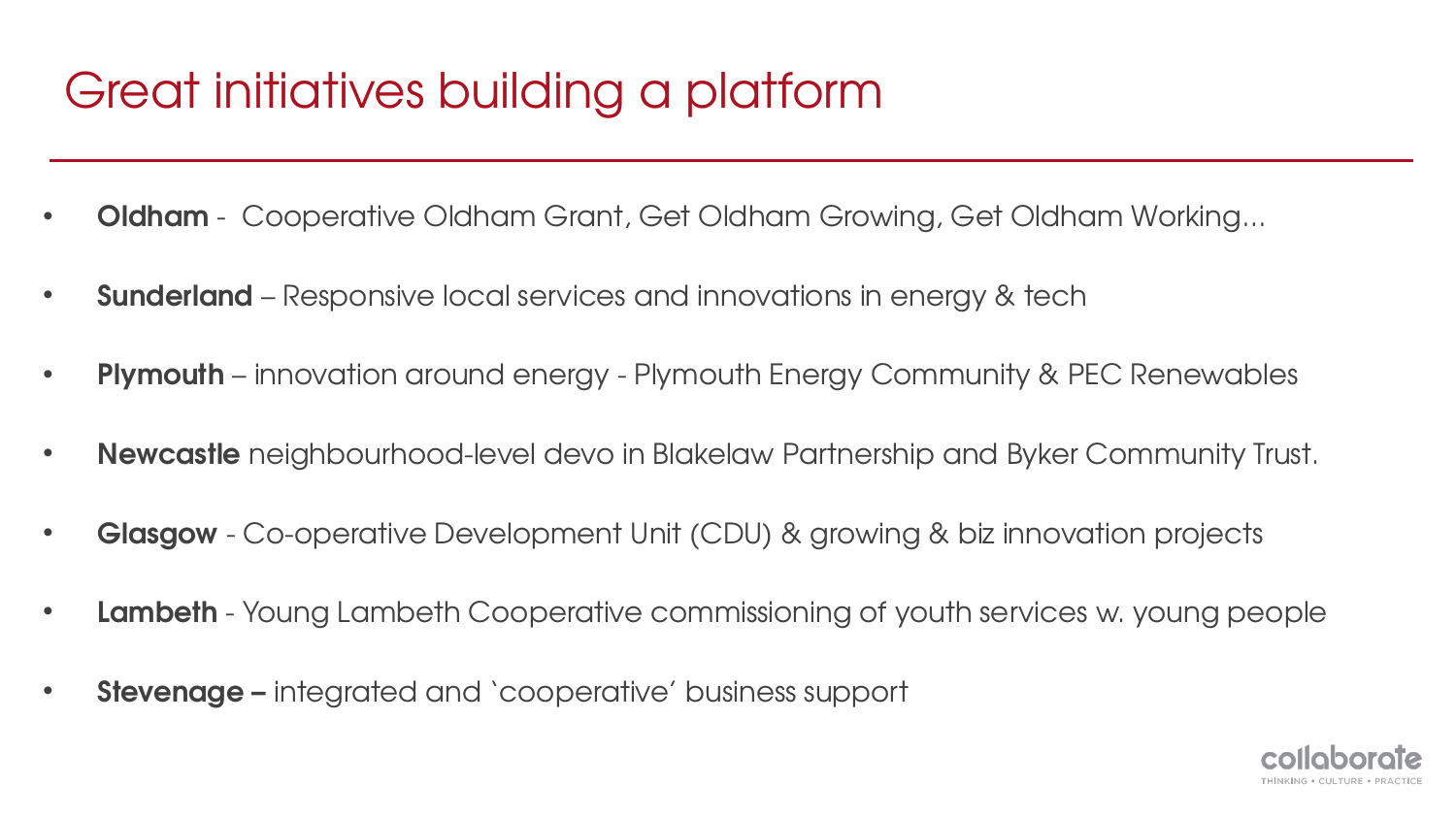

# Great initiatives building a platform
Oldham -  Cooperative Oldham Grant, Get Oldham Growing, Get Oldham Working…

Sunderland – Responsive local services and innovations in energy & tech

Plymouth – innovation around energy - Plymouth Energy Community & PEC Renewables

Newcastle neighbourhood-level devo in Blakelaw Partnership and Byker Community Trust.

Glasgow - Co-operative Development Unit (CDU) & growing & biz innovation projects

Lambeth - Young Lambeth Cooperative commissioning of youth services w. young people

Stevenage – integrated and ‘cooperative’ business support